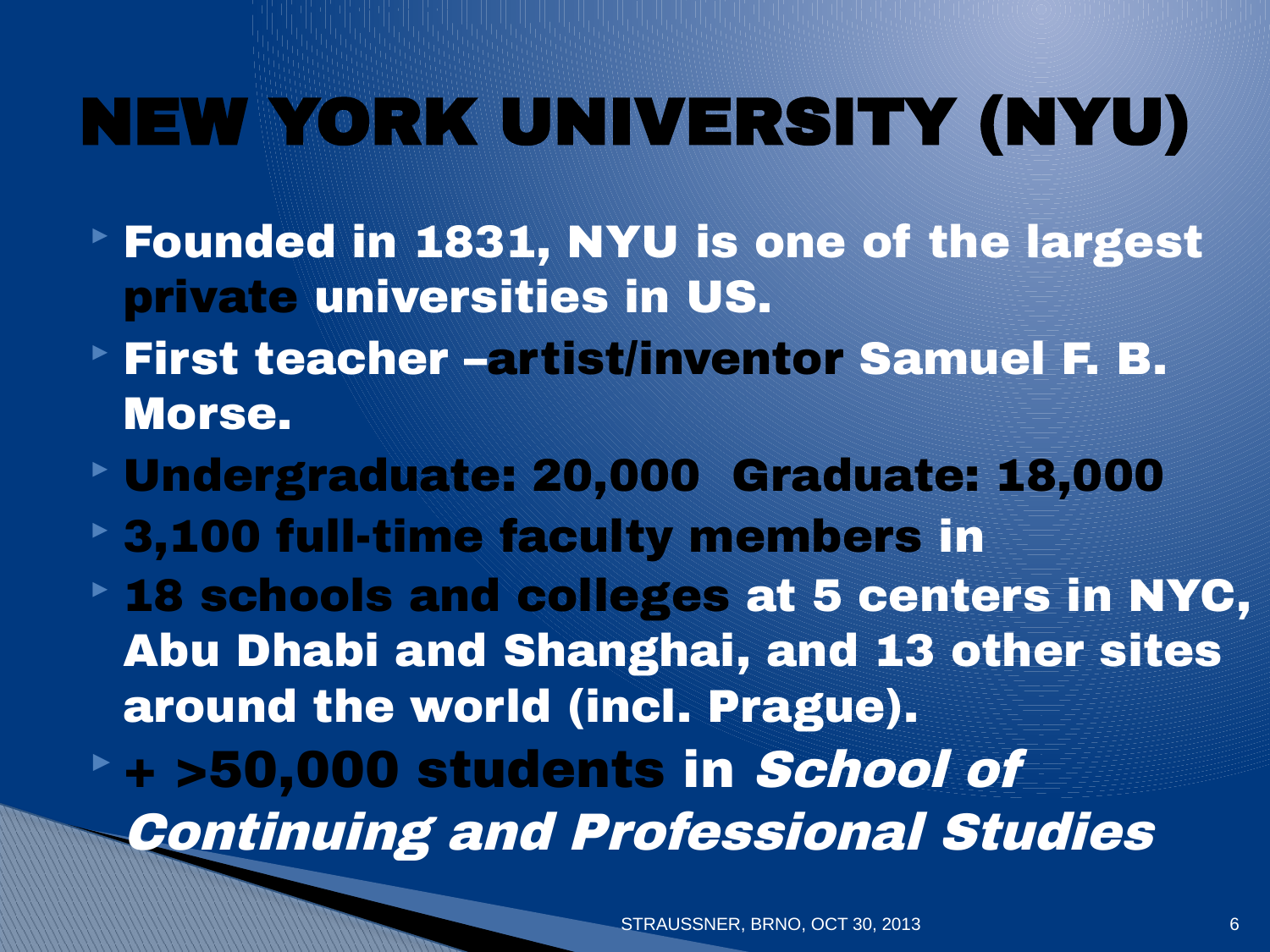

# NEW YORK UNIVERSITY (NYU)
Founded in 1831, NYU is one of the largest private universities in US.
First teacher –artist/inventor Samuel F. B. Morse.
Undergraduate: 20,000  Graduate: 18,000
3,100 full-time faculty members in
18 schools and colleges at 5 centers in NYC, Abu Dhabi and Shanghai, and 13 other sites around the world (incl. Prague).
+ >50,000 students in School of Continuing and Professional Studies
STRAUSSNER, BRNO, OCT 30, 2013
6